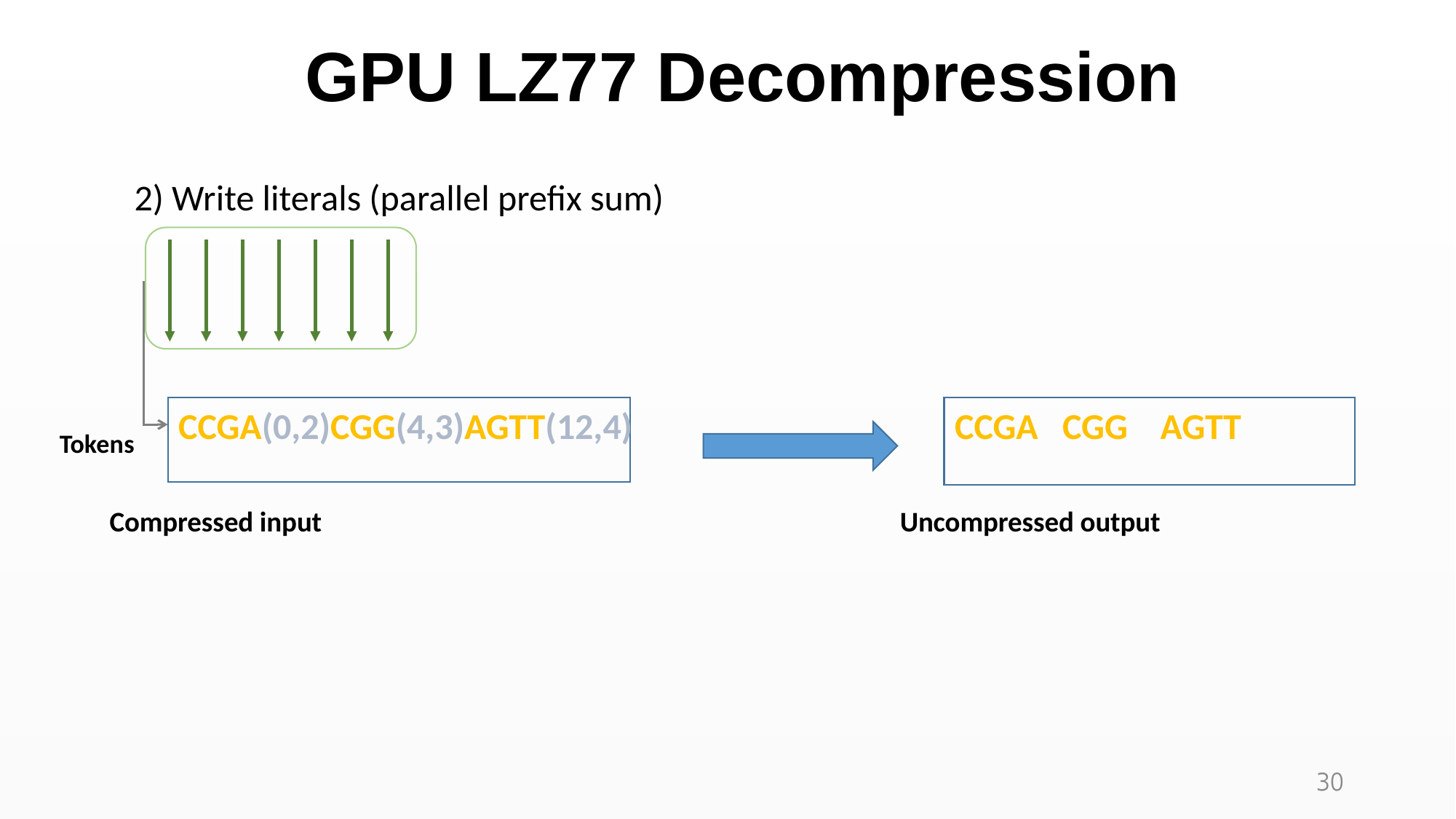

# GPU LZ77 Decompression
2) Write literals (parallel prefix sum)

CCGA(0,2)CGG(4,3)AGTT(12,4)
CCGA   CGG    AGTT
Tokens

Compressed input
Uncompressed output
30